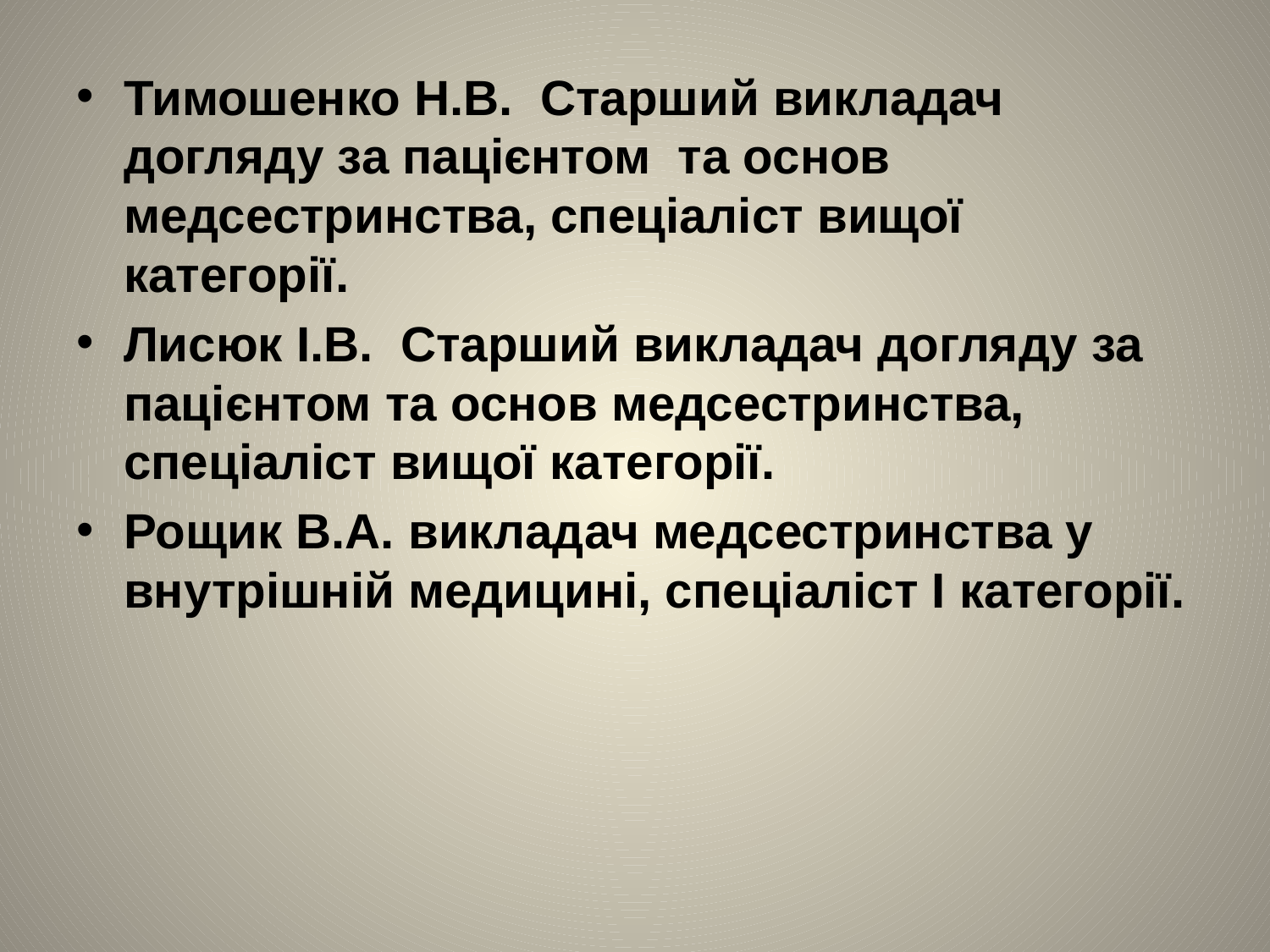

Тимошенко Н.В.  Старший викладач догляду за пацієнтом  та основ медсестринства, спеціаліст вищої категорії.
Лисюк І.В.  Старший викладач догляду за пацієнтом та основ медсестринства, спеціаліст вищої категорії.
Рощик В.А. викладач медсестринства у внутрішній медицині, спеціаліст І категорії.